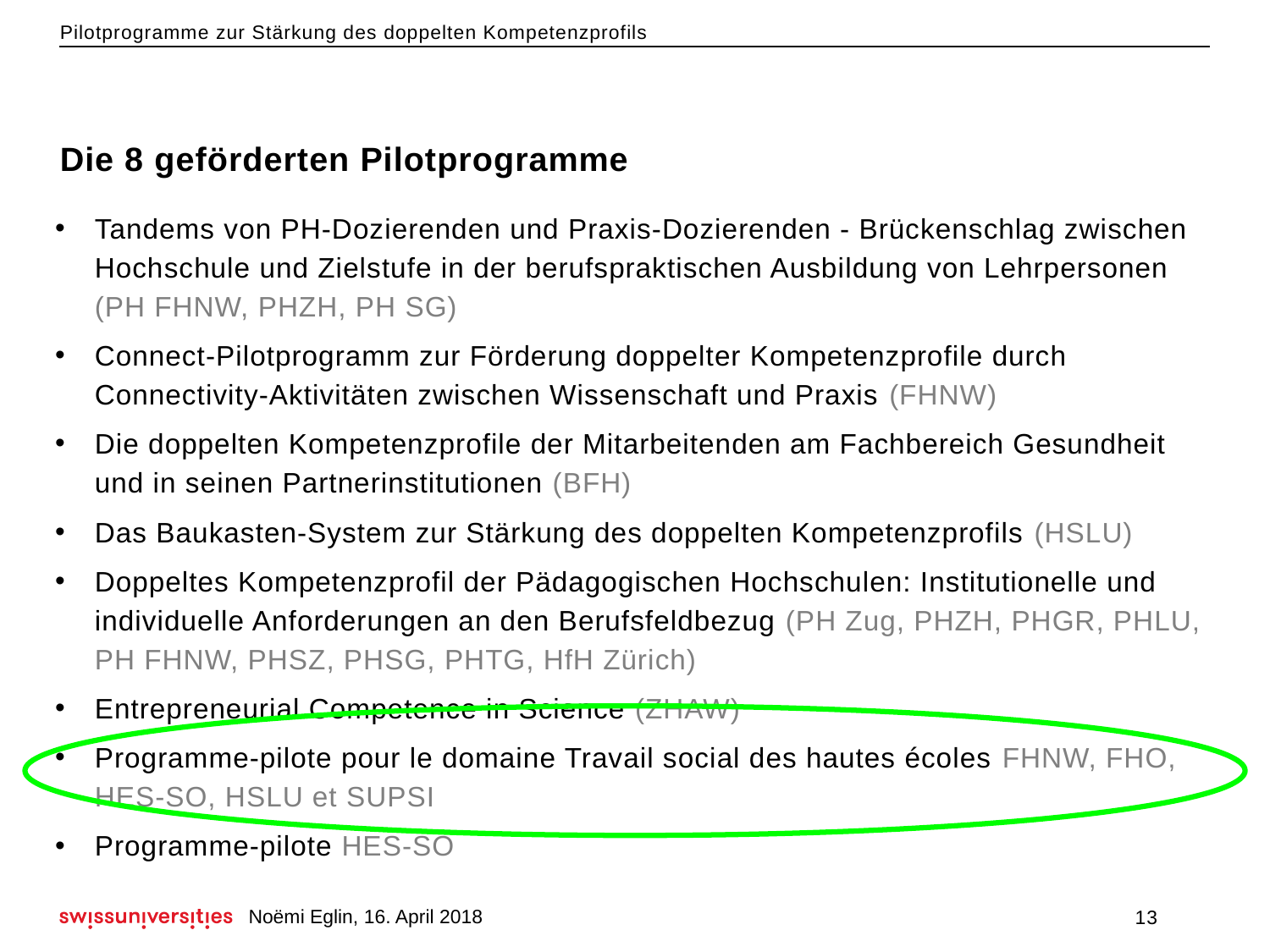

# Die 8 geförderten Pilotprogramme
Tandems von PH-Dozierenden und Praxis-Dozierenden - Brückenschlag zwischen Hochschule und Zielstufe in der berufspraktischen Ausbildung von Lehrpersonen (PH FHNW, PHZH, PH SG)
Connect-Pilotprogramm zur Förderung doppelter Kompetenzprofile durch Connectivity-Aktivitäten zwischen Wissenschaft und Praxis (FHNW)
Die doppelten Kompetenzprofile der Mitarbeitenden am Fachbereich Gesundheit und in seinen Partnerinstitutionen (BFH)
Das Baukasten-System zur Stärkung des doppelten Kompetenzprofils (HSLU)
Doppeltes Kompetenzprofil der Pädagogischen Hochschulen: Institutionelle und individuelle Anforderungen an den Berufsfeldbezug (PH Zug, PHZH, PHGR, PHLU, PH FHNW, PHSZ, PHSG, PHTG, HfH Zürich)
Entrepreneurial Competence in Science (ZHAW)
Programme-pilote pour le domaine Travail social des hautes écoles FHNW, FHO, HES-SO, HSLU et SUPSI
Programme-pilote HES-SO

Noëmi Eglin, 16. April 2018
13